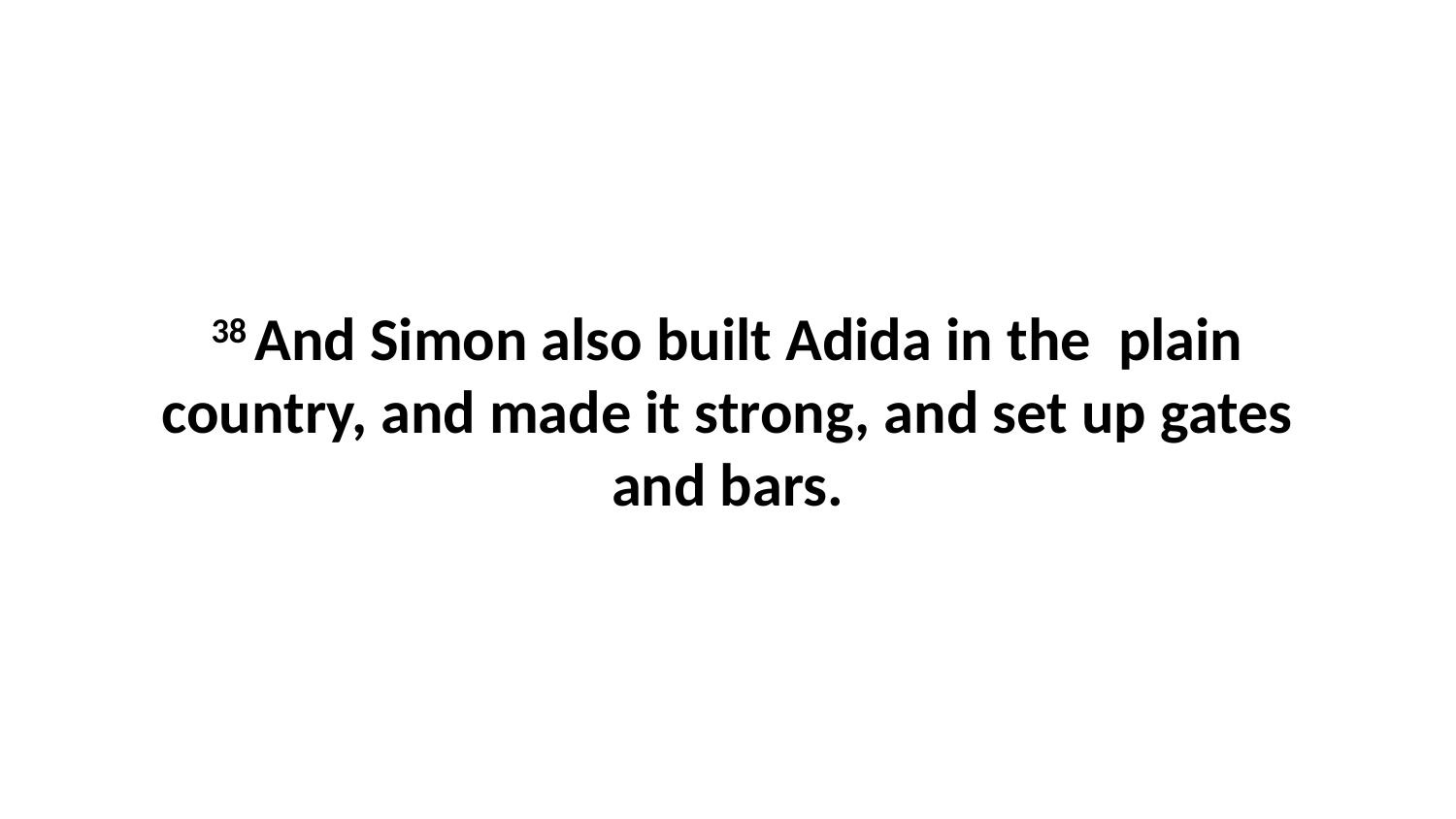

38 And Simon also built Adida in the  plain country, and made it strong, and set up gates and bars.